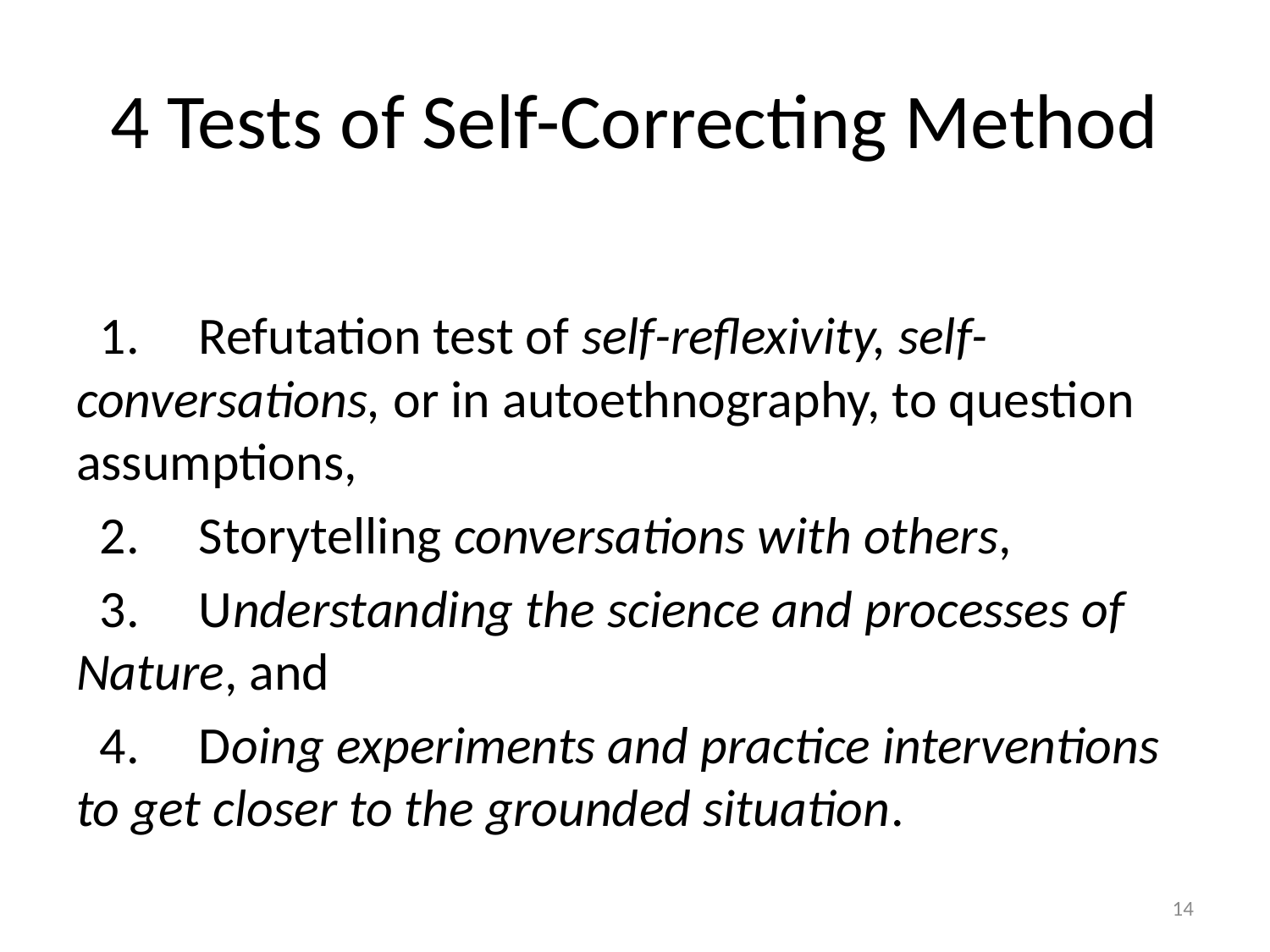

# 4 Tests of Self-Correcting Method

  1.     Refutation test of self-reflexivity, self-conversations, or in autoethnography, to question assumptions,
  2.     Storytelling conversations with others,
  3.     Understanding the science and processes of Nature, and
  4.     Doing experiments and practice interventions to get closer to the grounded situation.
14